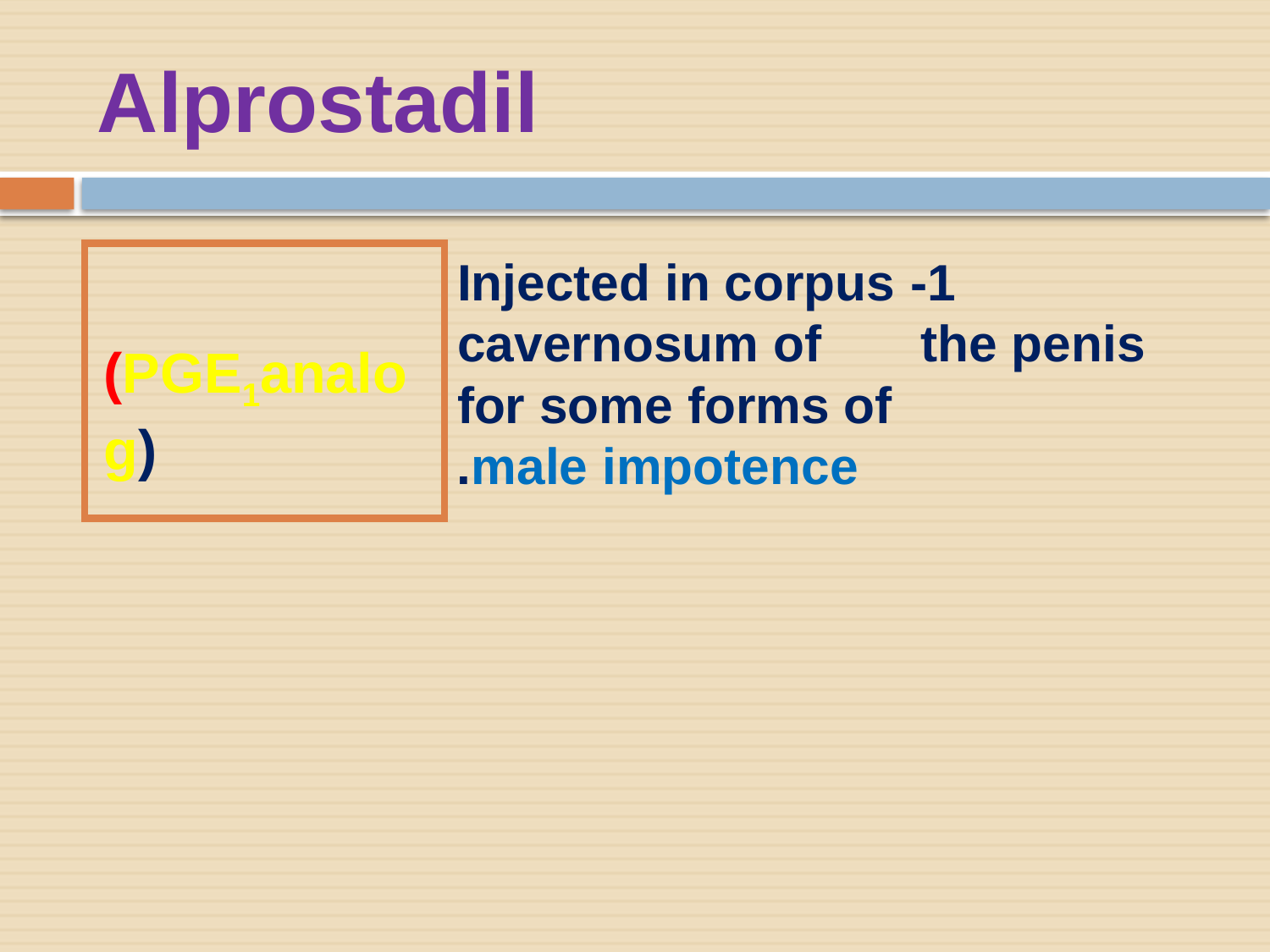

# Alprostadil
 (PGE1analog)
1- Injected in corpus cavernosum of       the penis for some forms of                 male impotence.